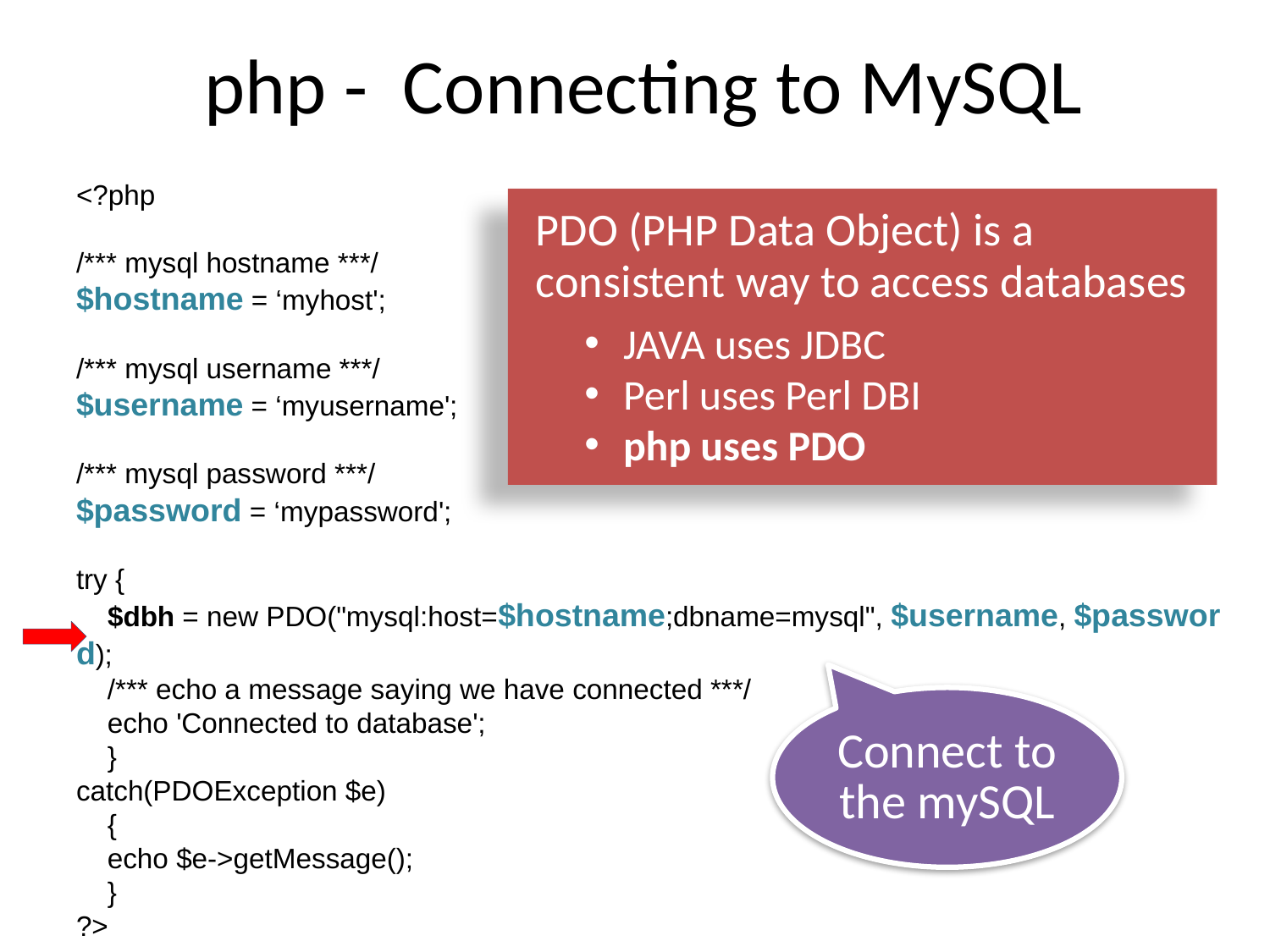

# php -  Connecting to MySQL
<?php
/*** mysql hostname ***/
$hostname = ‘myhost';
/*** mysql username ***/
$username = ‘myusername';
/*** mysql password ***/
$password = ‘mypassword';
try {
    $dbh = new PDO("mysql:host=$hostname;dbname=mysql", $username, $password);
    /*** echo a message saying we have connected ***/
    echo 'Connected to database';
    }
catch(PDOException $e)
    {
    echo $e->getMessage();
    }
?>
PDO (PHP Data Object) is a consistent way to access databases
JAVA uses JDBC
Perl uses Perl DBI
php uses PDO

Connect to the mySQL